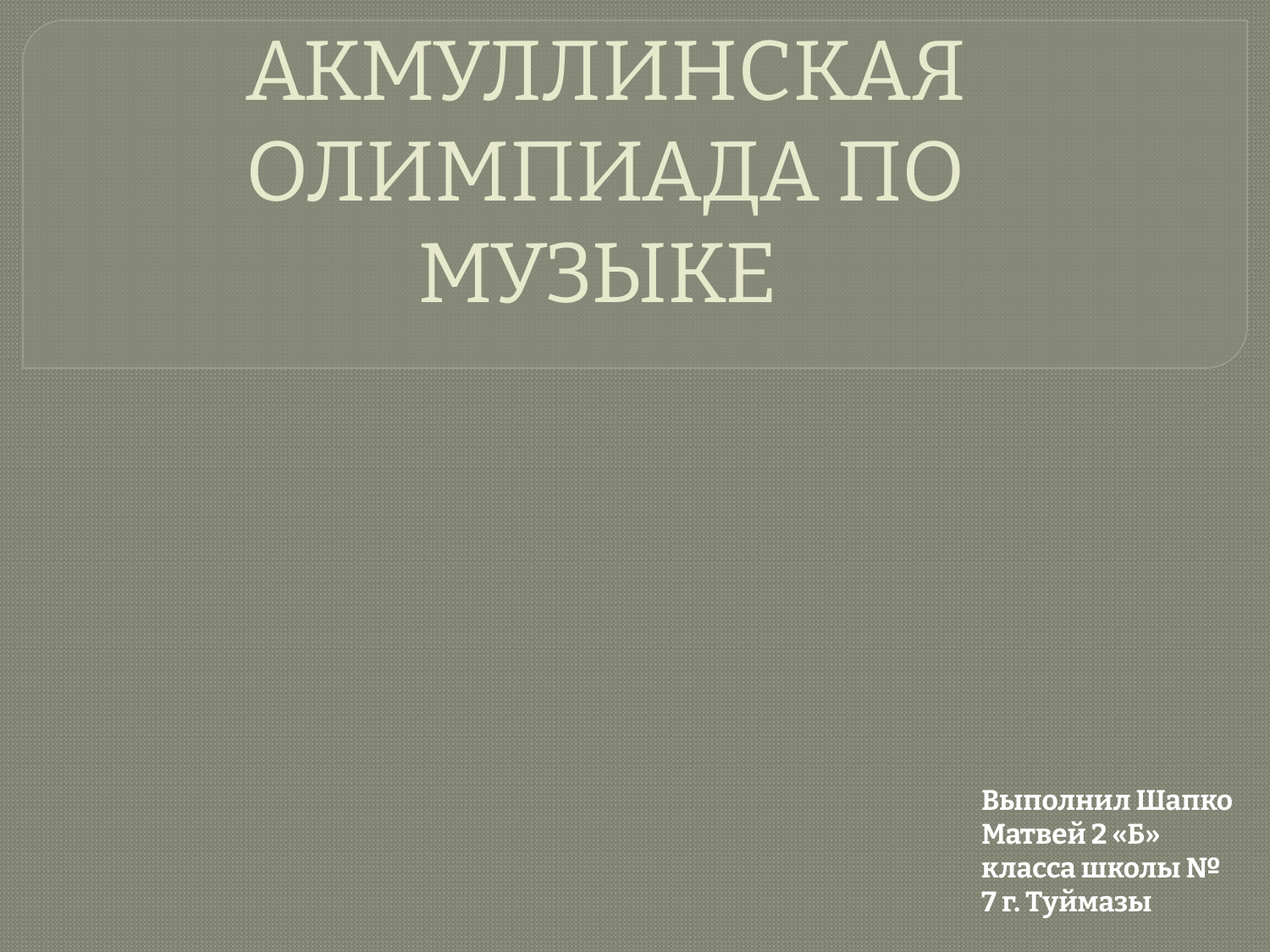

# АКМУЛЛИНСКАЯ ОЛИМПИАДА ПО МУЗЫКЕ
Выполнил Шапко Матвей 2 «Б» класса школы № 7 г. Туймазы